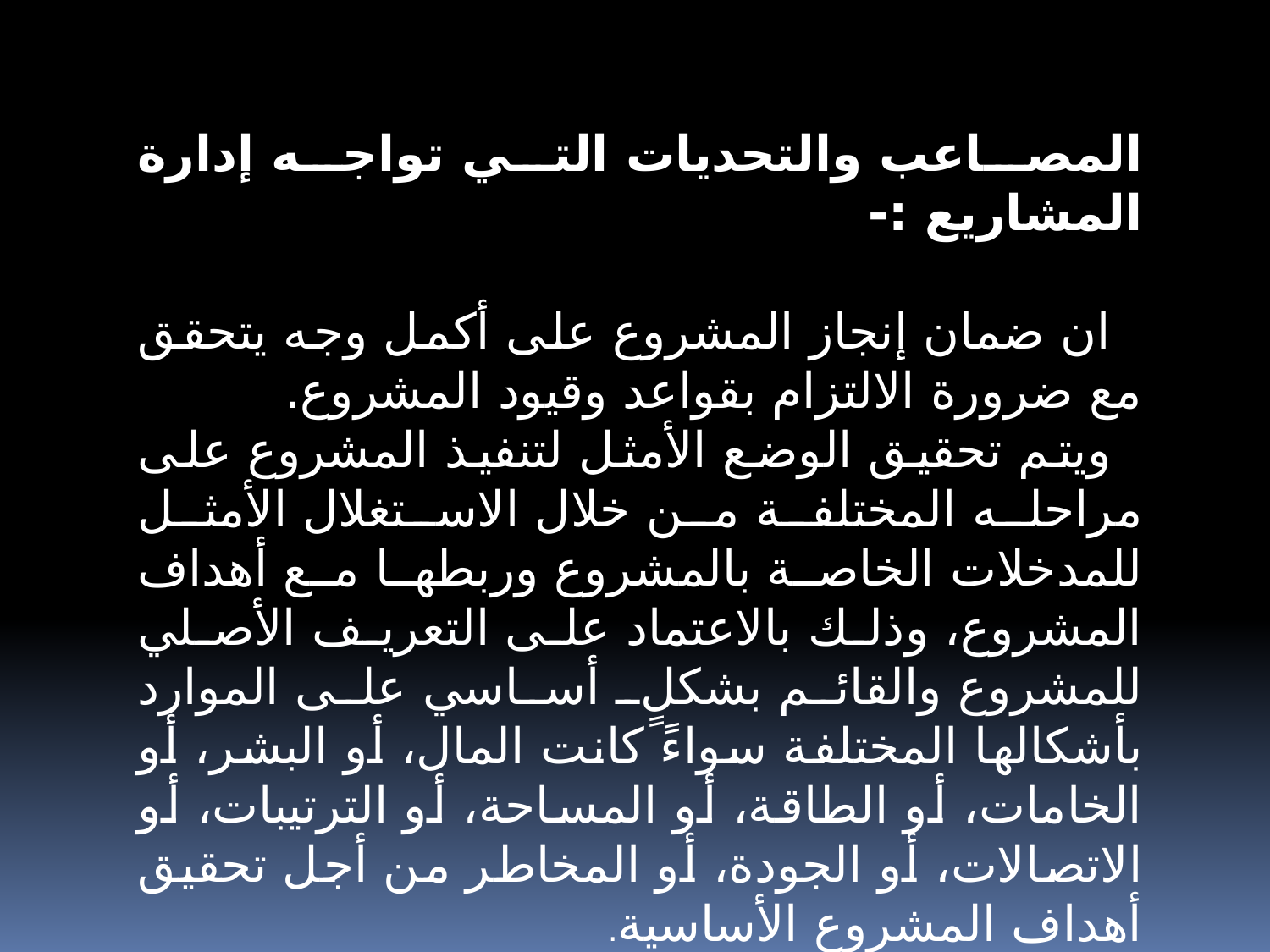

المصاعب والتحديات التي تواجه إدارة المشاريع :-

  ان ضمان إنجاز المشروع على أكمل وجه يتحقق مع ضرورة الالتزام بقواعد وقيود المشروع.
  ويتم تحقيق الوضع الأمثل لتنفيذ المشروع على مراحله المختلفة من خلال الاستغلال الأمثل للمدخلات الخاصة بالمشروع وربطها مع أهداف المشروع، وذلك بالاعتماد على التعريف الأصلي للمشروع والقائم بشكلٍ أساسي على الموارد بأشكالها المختلفة سواءً كانت المال، أو البشر، أو الخامات، أو الطاقة، أو المساحة، أو الترتيبات، أو الاتصالات، أو الجودة، أو المخاطر من أجل تحقيق أهداف المشروع الأساسية.